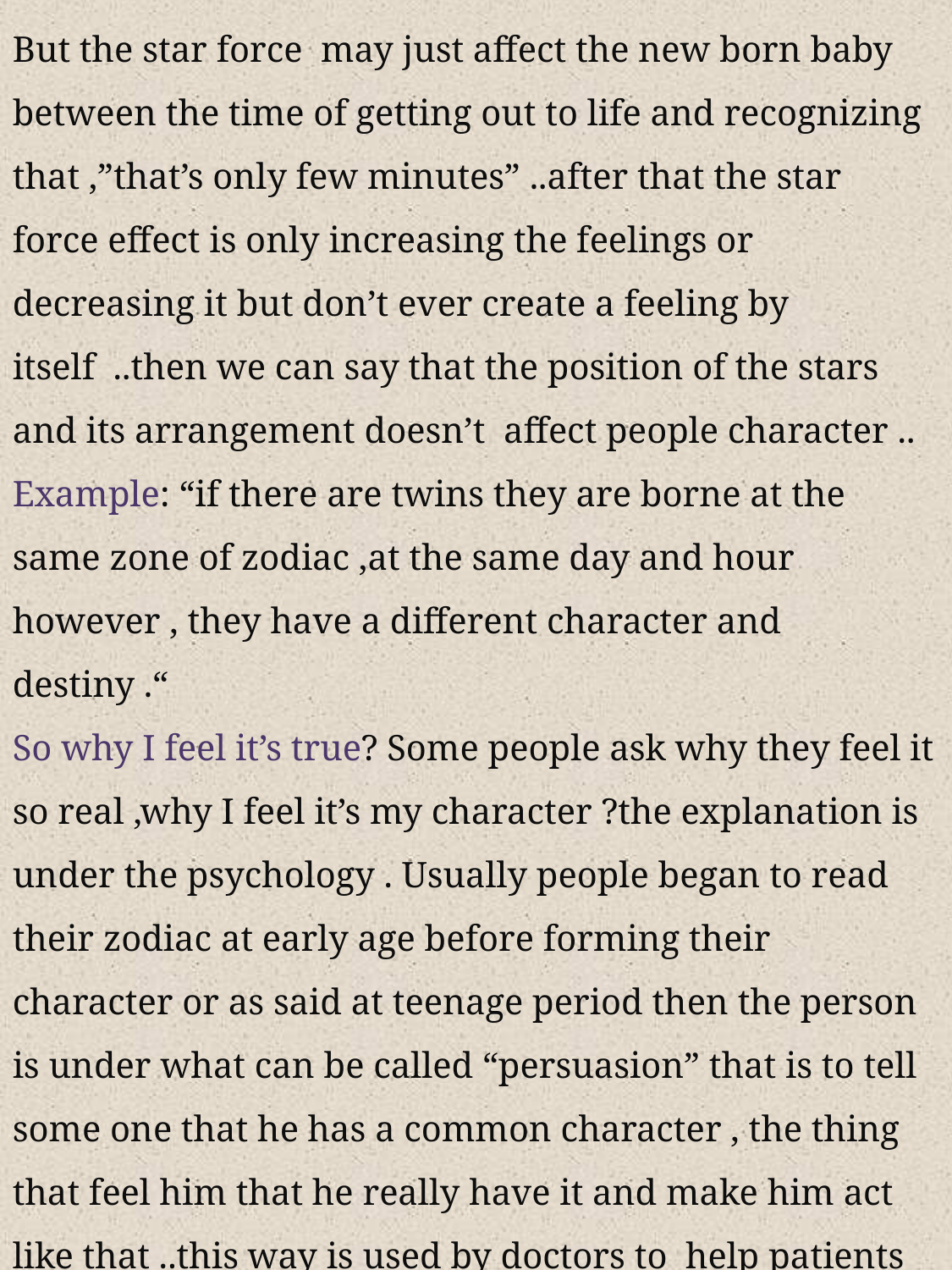

But the star force  may just affect the new born baby between the time of getting out to life and recognizing that ,”that’s only few minutes” ..after that the star  force effect is only increasing the feelings or decreasing it but don’t ever create a feeling by itself  ..then we can say that the position of the stars and its arrangement doesn’t  affect people character ..
Example: “if there are twins they are borne at the same zone of zodiac ,at the same day and hour however , they have a different character and destiny .“
So why I feel it’s true? Some people ask why they feel it so real ,why I feel it’s my character ?the explanation is under the psychology . Usually people began to read their zodiac at early age before forming their character or as said at teenage period then the person is under what can be called “persuasion” that is to tell some one that he has a common character , the thing  that feel him that he really have it and make him act like that ..this way is used by doctors to  help patients with behave disease  Any way, when those youth grow up and read the zodiac again they feel that it just describe their character  of course there is a percentage of